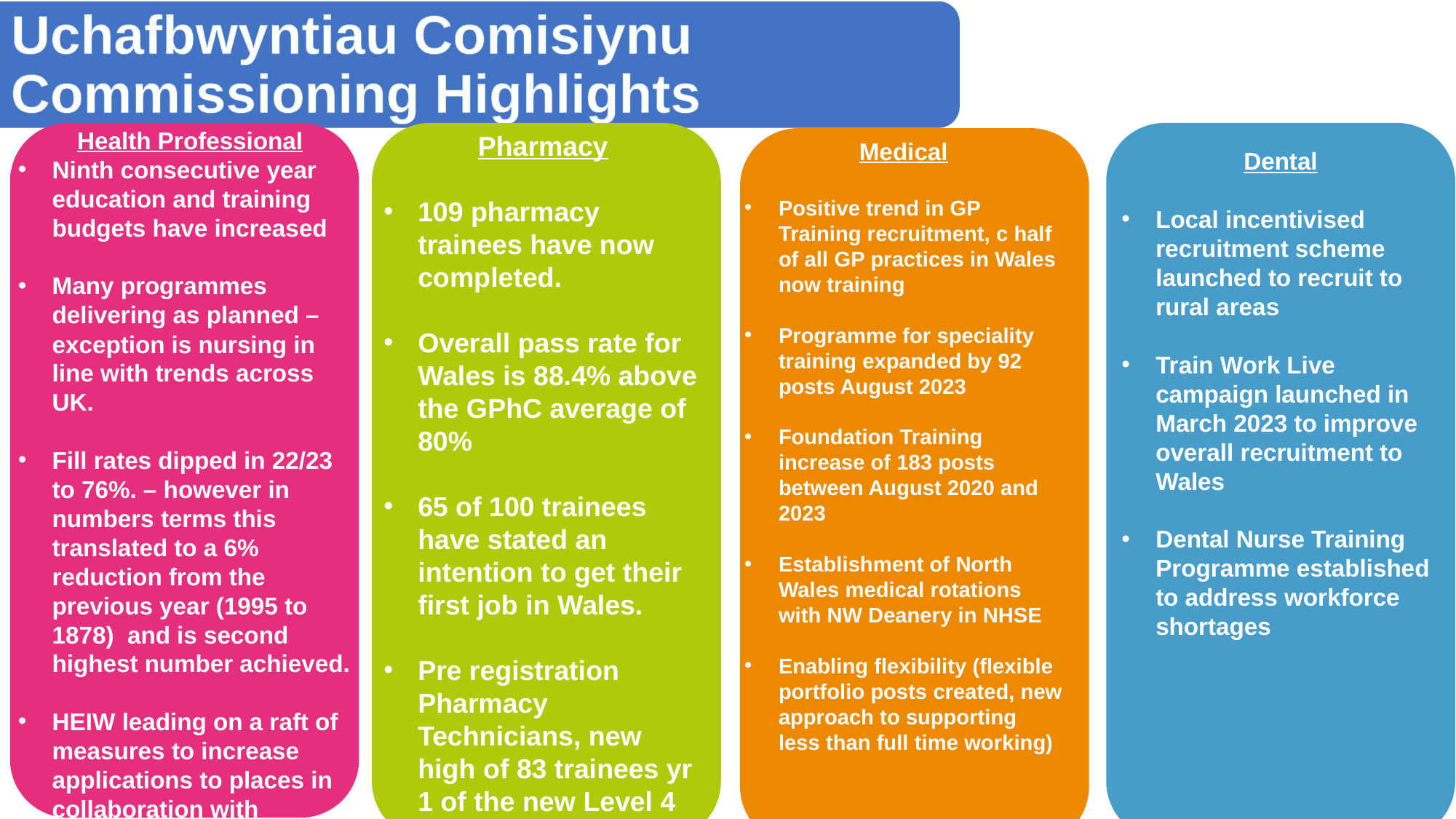

Uchafbwyntiau Comisiynu
Commissioning Highlights

Health Professional
Ninth consecutive year education and training  budgets have increased

Many programmes delivering as planned – exception is nursing in line with trends across UK.

Fill rates dipped in 22/23 to 76%. – however in numbers terms this translated to a 6% reduction from the previous year (1995 to 1878)  and is second highest number achieved.

HEIW leading on a raft of measures to increase applications to places in collaboration with partners.

Pharmacy

109 pharmacy trainees have now completed.

Overall pass rate for Wales is 88.4% above the GPhC average of 80%

65 of 100 trainees have stated an intention to get their first job in Wales.

Pre registration Pharmacy Technicians, new high of 83 trainees yr 1 of the new Level 4 programme

Medical

Positive trend in GP Training recruitment, c half of all GP practices in Wales now training

Programme for speciality training expanded by 92 posts August 2023

Foundation Training increase of 183 posts between August 2020 and 2023

Establishment of North Wales medical rotations with NW Deanery in NHSE

Enabling flexibility (flexible portfolio posts created, new approach to supporting less than full time working)

Dental

Local incentivised recruitment scheme launched to recruit to rural areas

Train Work Live campaign launched in March 2023 to improve overall recruitment to Wales

Dental Nurse Training Programme established to address workforce shortages